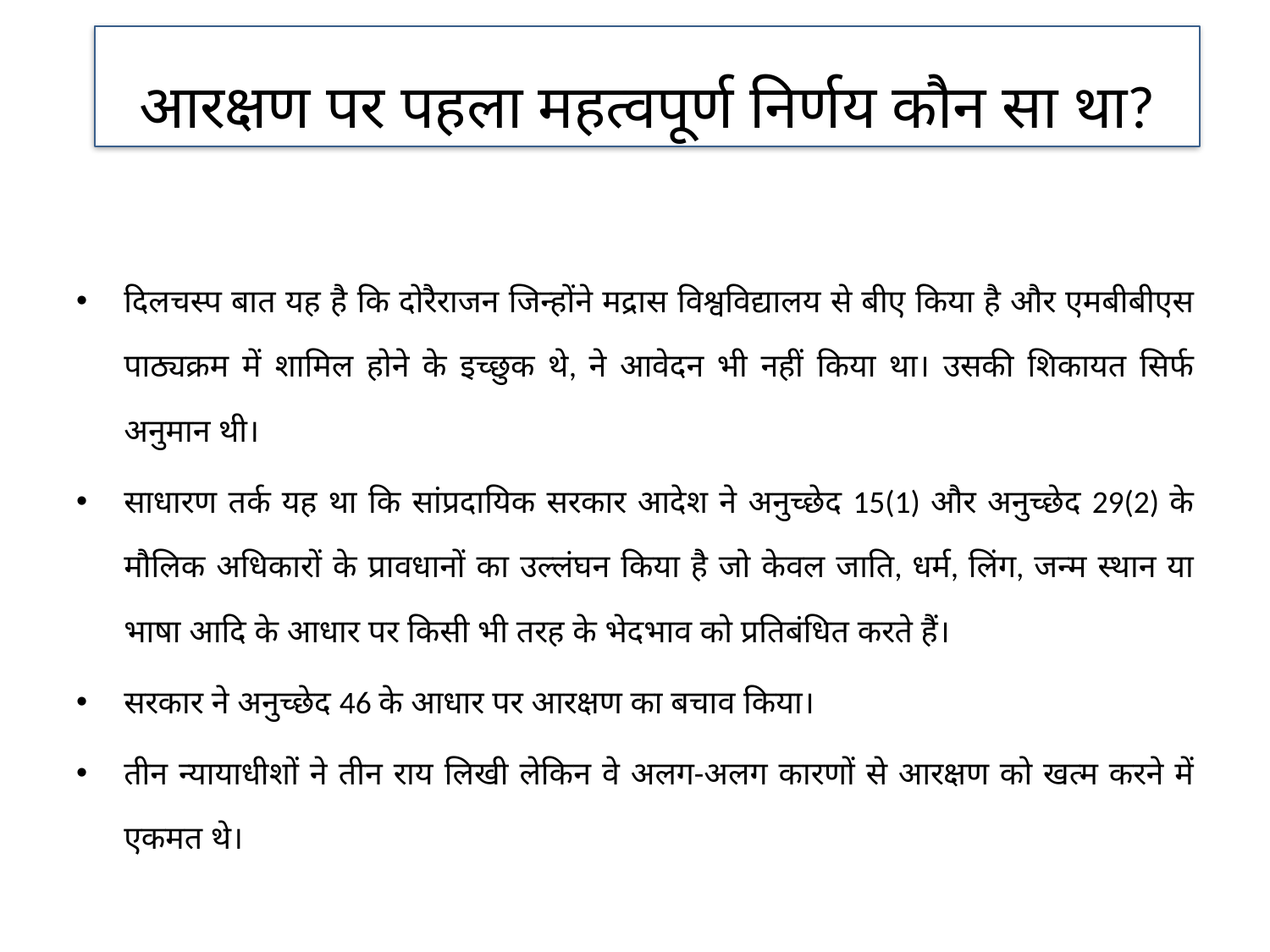

आरक्षण पर पहला महत्वपूर्ण निर्णय कौन सा था?
दिलचस्प बात यह है कि दोरैराजन जिन्होंने मद्रास विश्वविद्यालय से बीए किया है और एमबीबीएस पाठ्यक्रम में शामिल होने के इच्छुक थे, ने आवेदन भी नहीं किया था। उसकी शिकायत सिर्फ अनुमान थी।
साधारण तर्क यह था कि सांप्रदायिक सरकार आदेश ने अनुच्छेद 15(1) और अनुच्छेद 29(2) के मौलिक अधिकारों के प्रावधानों का उल्लंघन किया है जो केवल जाति, धर्म, लिंग, जन्म स्थान या भाषा आदि के आधार पर किसी भी तरह के भेदभाव को प्रतिबंधित करते हैं।
सरकार ने अनुच्छेद 46 के आधार पर आरक्षण का बचाव किया।
तीन न्यायाधीशों ने तीन राय लिखी लेकिन वे अलग-अलग कारणों से आरक्षण को खत्म करने में एकमत थे।